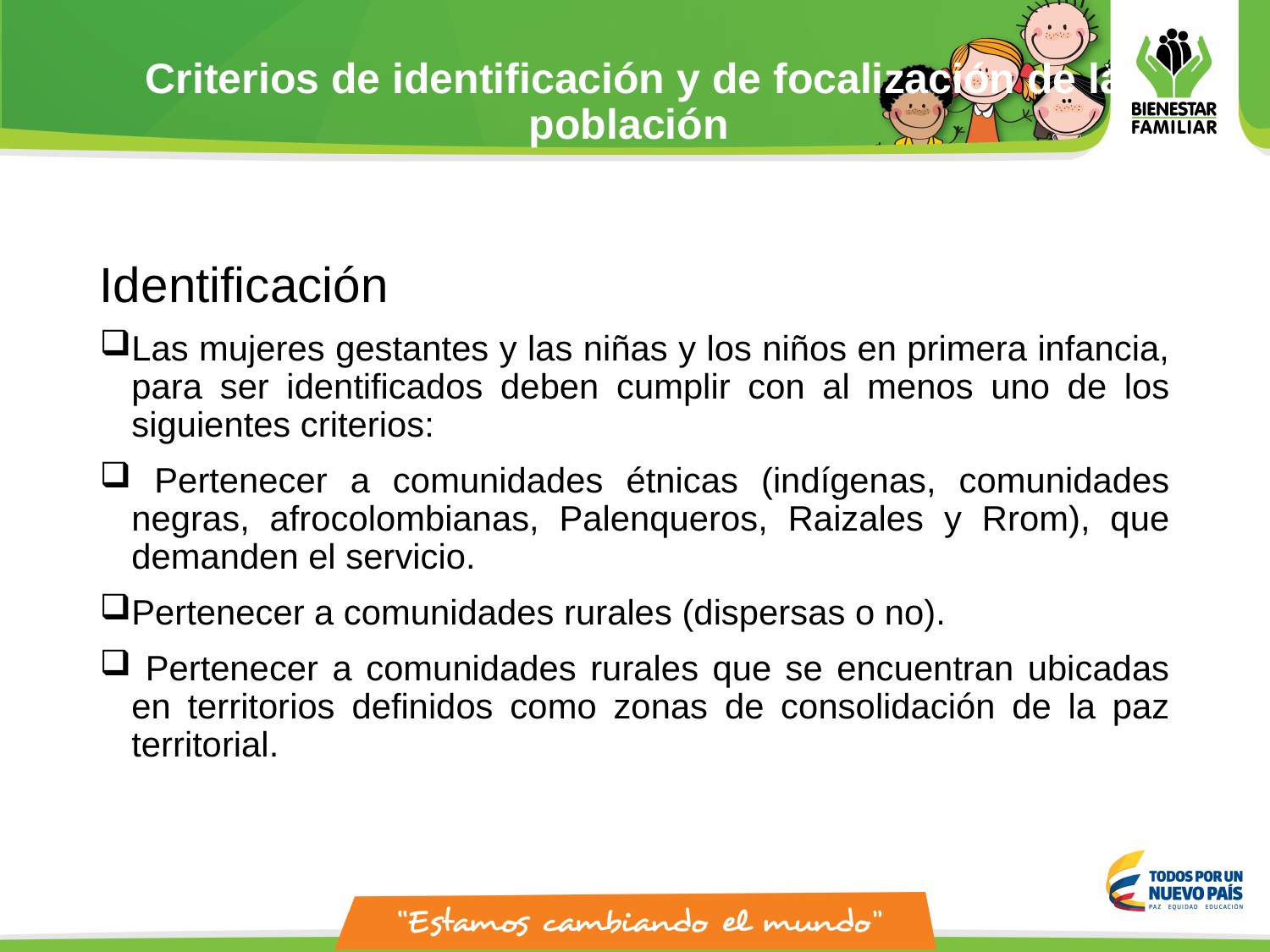

# Criterios de identificación y de focalización de la población
Identificación
Las mujeres gestantes y las niñas y los niños en primera infancia, para ser identificados deben cumplir con al menos uno de los siguientes criterios:
 Pertenecer a comunidades étnicas (indígenas, comunidades negras, afrocolombianas, Palenqueros, Raizales y Rrom), que demanden el servicio.
Pertenecer a comunidades rurales (dispersas o no).
 Pertenecer a comunidades rurales que se encuentran ubicadas en territorios definidos como zonas de consolidación de la paz territorial.